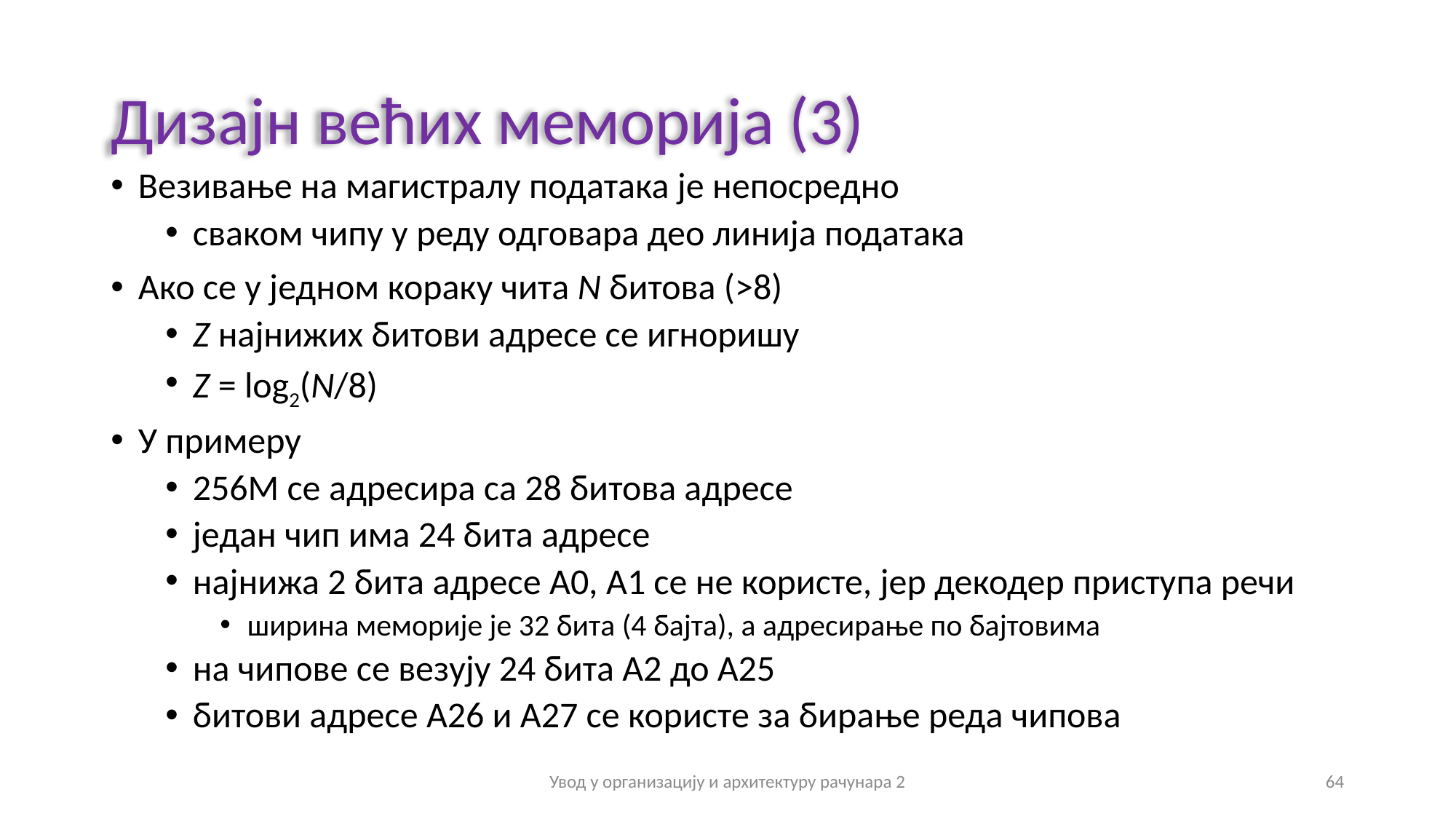

# Дизајн већих меморија (3)
Везивање на магистралу података је непосредно
сваком чипу у реду одговара део линија података
Ако се у једном кораку чита N битова (>8)
Z најнижих битови адресе се игноришу
Z = log2(N/8)
У примеру
256М се адресира са 28 битова адресе
један чип има 24 бита адресе
најнижа 2 бита адресе А0, А1 се не користе, јер декодер приступа речи
ширина меморије је 32 бита (4 бајта), а адресирање по бајтовима
на чипове се везују 24 бита А2 до А25
битови адресе А26 и А27 се користе за бирање реда чипова
Увод у организацију и архитектуру рачунара 2
64